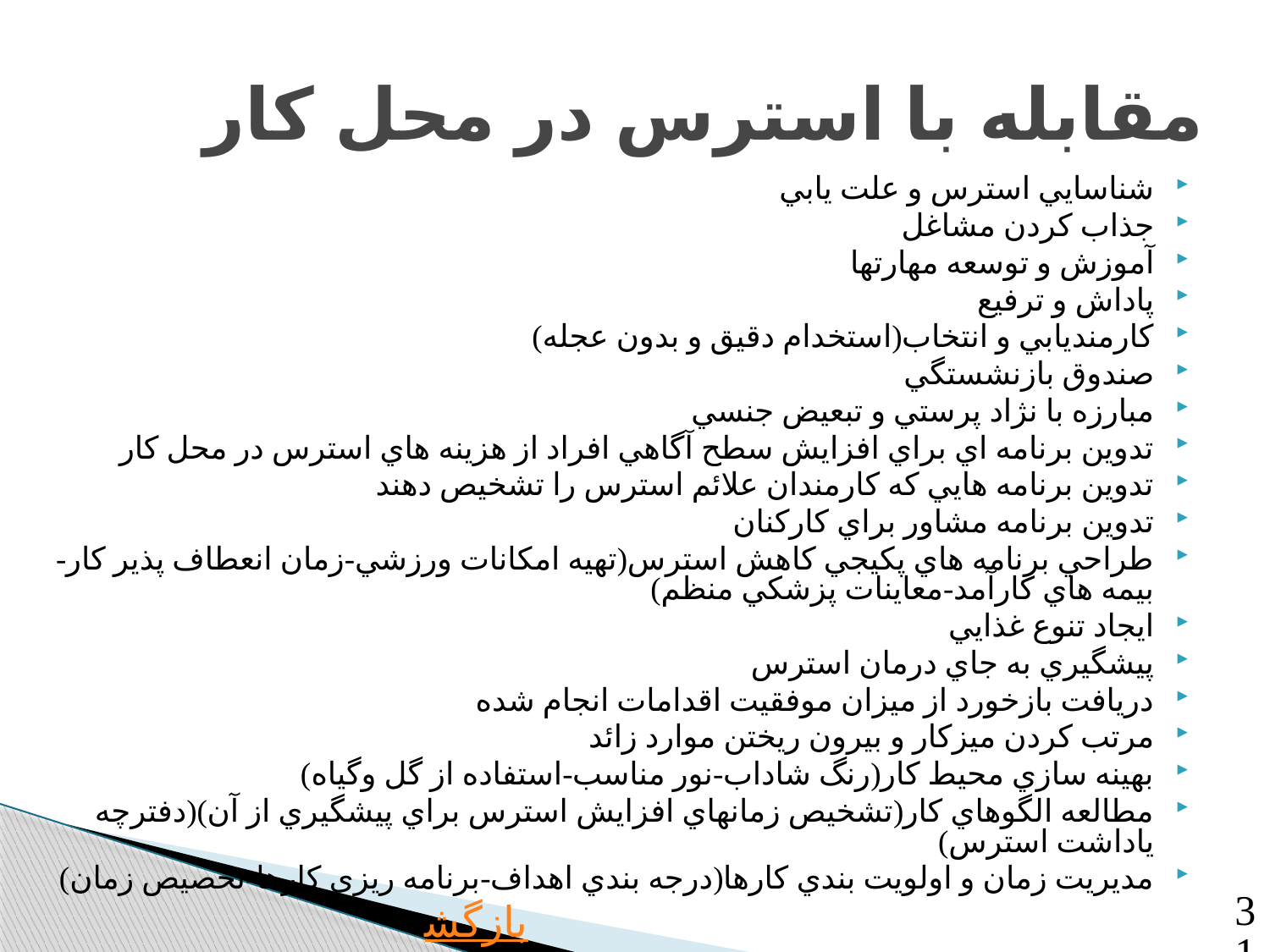

# مقابله با استرس در محل كار
شناسايي استرس و علت يابي
جذاب كردن مشاغل
آموزش و توسعه مهارتها
پاداش و ترفيع
كارمنديابي و انتخاب(استخدام دقيق و بدون عجله)
صندوق بازنشستگي
مبارزه با نژاد پرستي و تبعيض جنسي
تدوين برنامه اي براي افزايش سطح آگاهي افراد از هزينه هاي استرس در محل كار
تدوين برنامه هايي كه كارمندان علائم استرس را تشخيص دهند
تدوين برنامه مشاور براي كاركنان
طراحي برنامه هاي پكيجي كاهش استرس(تهيه امكانات ورزشي-زمان انعطاف پذير كار-بيمه هاي كارآمد-معاينات پزشكي منظم)
ايجاد تنوع غذايي
پيشگيري به جاي درمان استرس
دريافت بازخورد از ميزان موفقيت اقدامات انجام شده
مرتب كردن ميزكار و بيرون ريختن موارد زائد
بهينه سازي محيط كار(رنگ شاداب-نور مناسب-استفاده از گل وگياه)
مطالعه الگوهاي كار(تشخيص زمانهاي افزايش استرس براي پيشگيري از آن)(دفترچه ياداشت استرس)
مديريت زمان و اولويت بندي كارها(درجه بندي اهداف-برنامه ريزي كارها-تخصيص زمان)

بازگشت
31